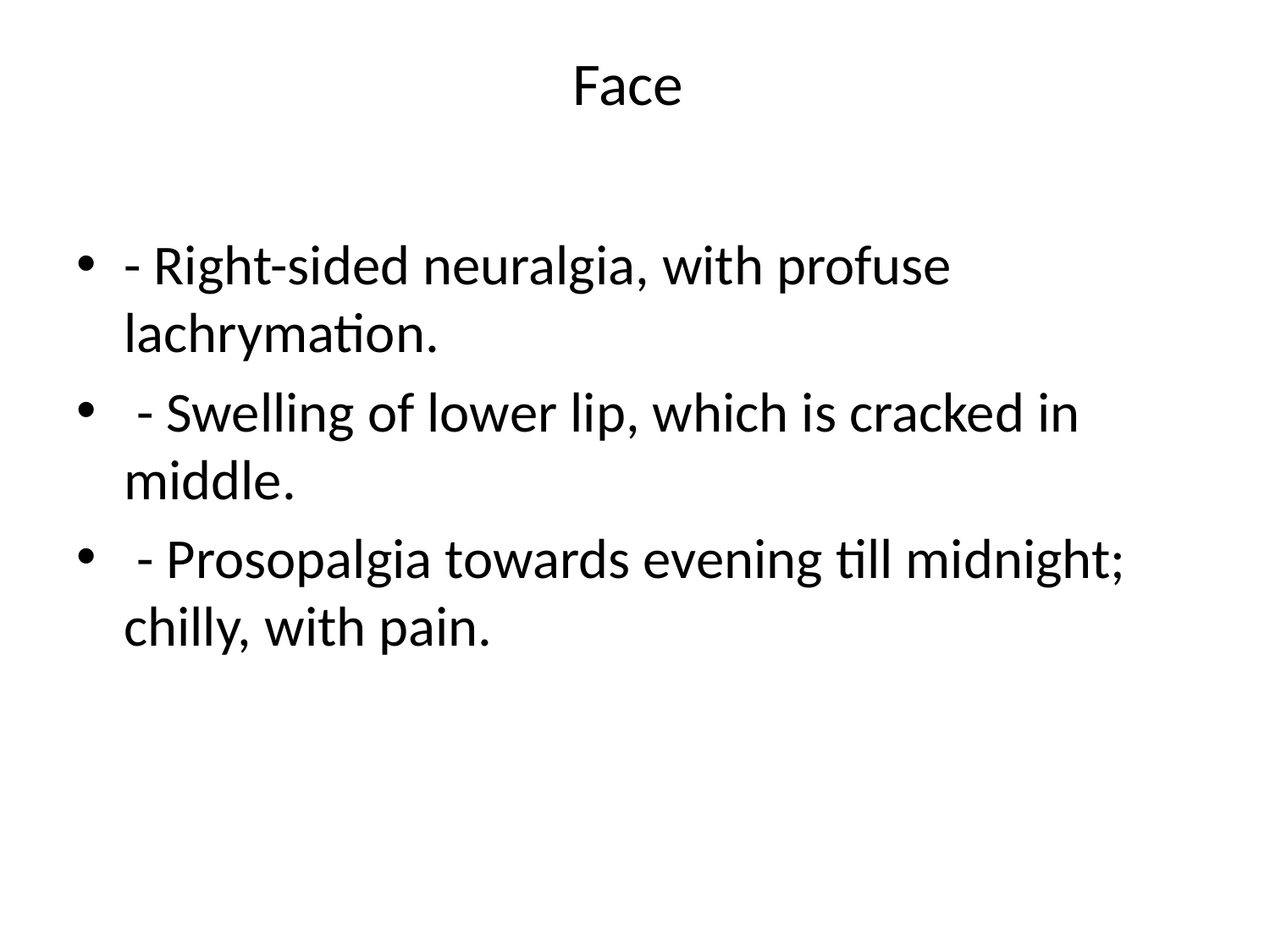

# Face
- Right-sided neuralgia, with profuse lachrymation.
 - Swelling of lower lip, which is cracked in middle.
 - Prosopalgia towards evening till midnight; chilly, with pain.